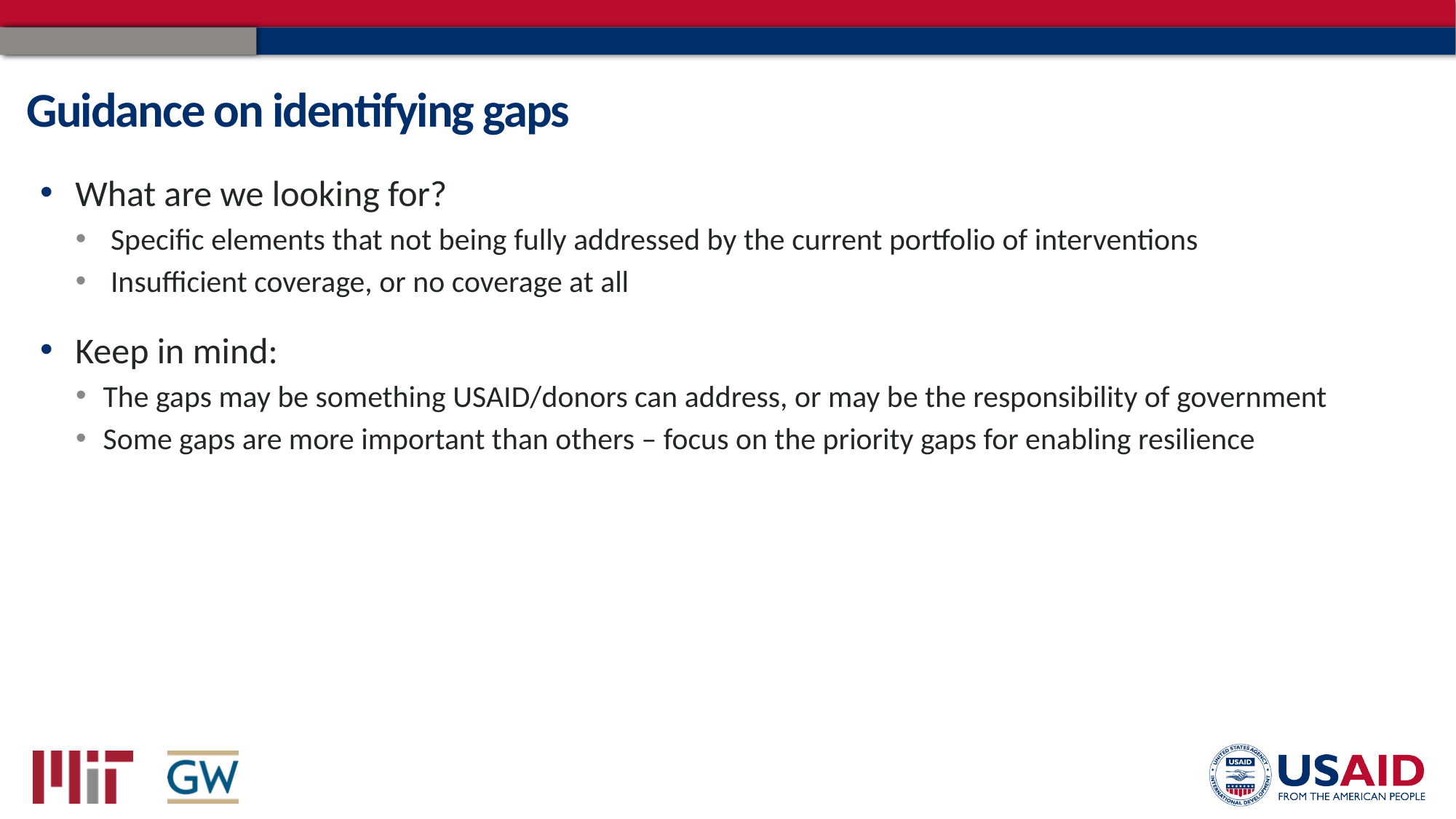

# Guidance on identifying gaps
What are we looking for?
Specific elements that not being fully addressed by the current portfolio of interventions
Insufficient coverage, or no coverage at all
Keep in mind:
The gaps may be something USAID/donors can address, or may be the responsibility of government
Some gaps are more important than others – focus on the priority gaps for enabling resilience